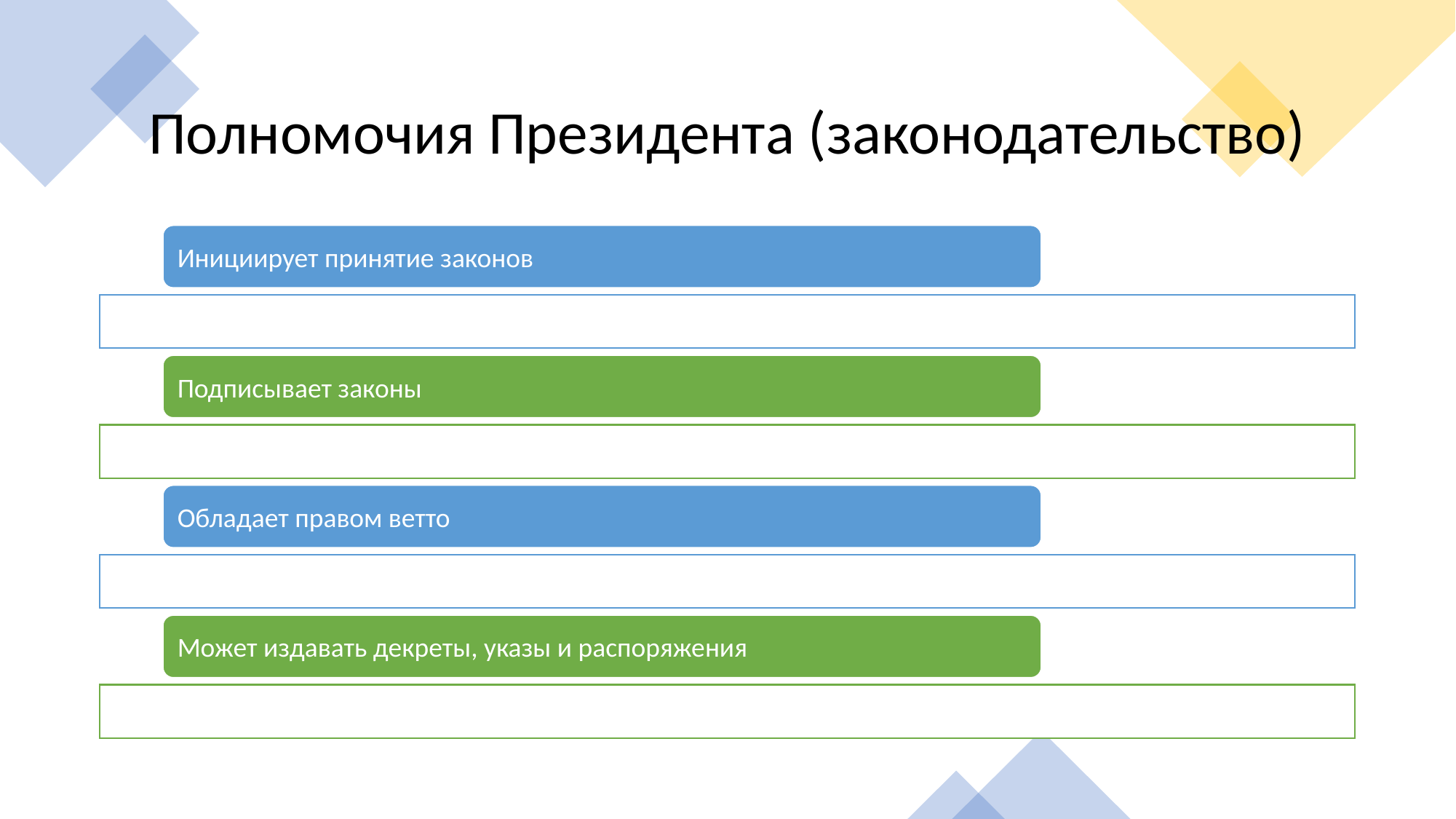

# Полномочия Президента (законодательство)

Инициирует принятие законов
Подписывает законы
Обладает правом ветто
Может издавать декреты, указы и распоряжения